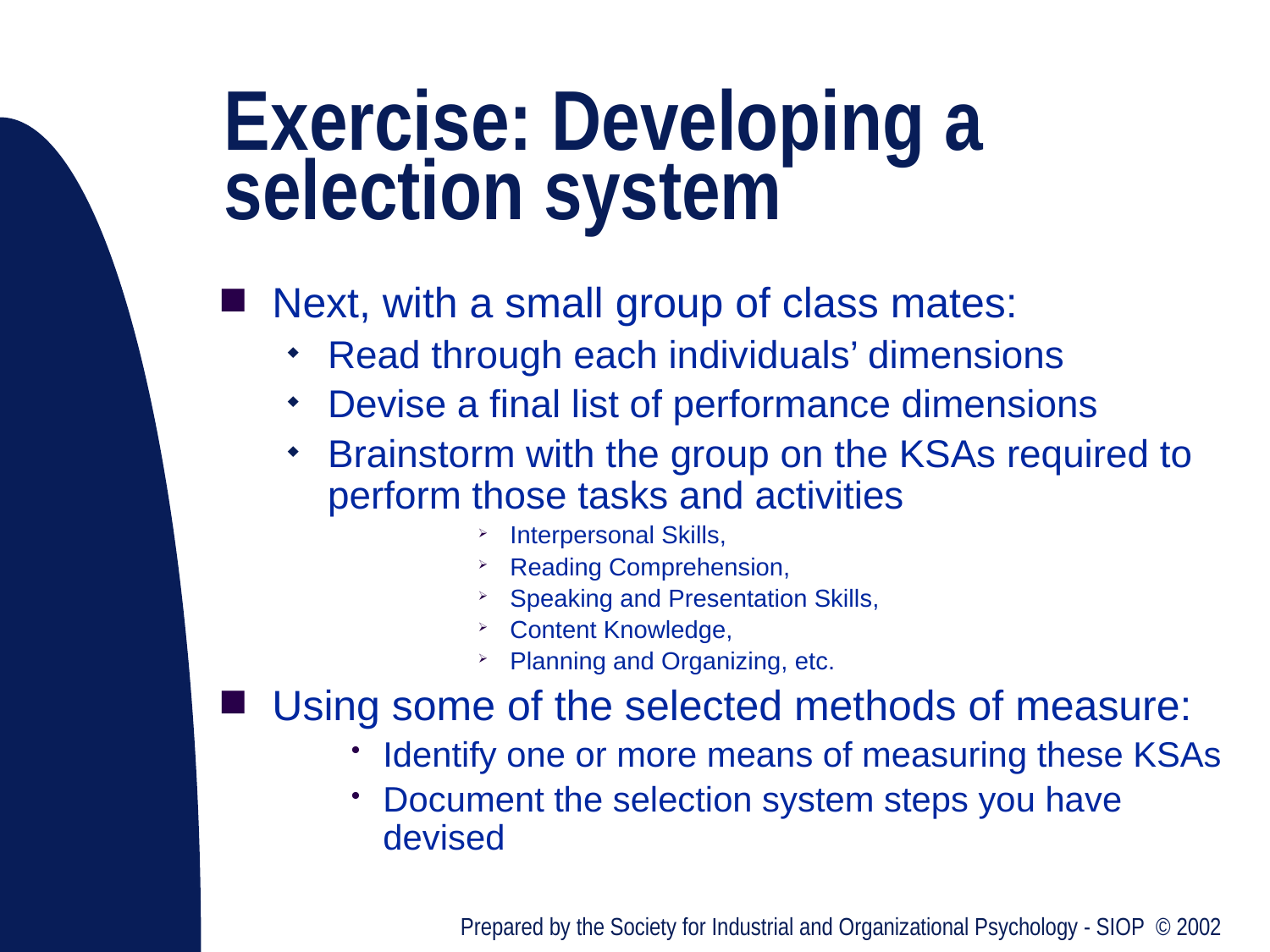

# Exercise: Developing a selection system
Next, with a small group of class mates:
Read through each individuals’ dimensions
Devise a final list of performance dimensions
Brainstorm with the group on the KSAs required to perform those tasks and activities
Interpersonal Skills,
Reading Comprehension,
Speaking and Presentation Skills,
Content Knowledge,
Planning and Organizing, etc.
Using some of the selected methods of measure:
Identify one or more means of measuring these KSAs
Document the selection system steps you have devised

Prepared by the Society for Industrial and Organizational Psychology - SIOP  © 2002